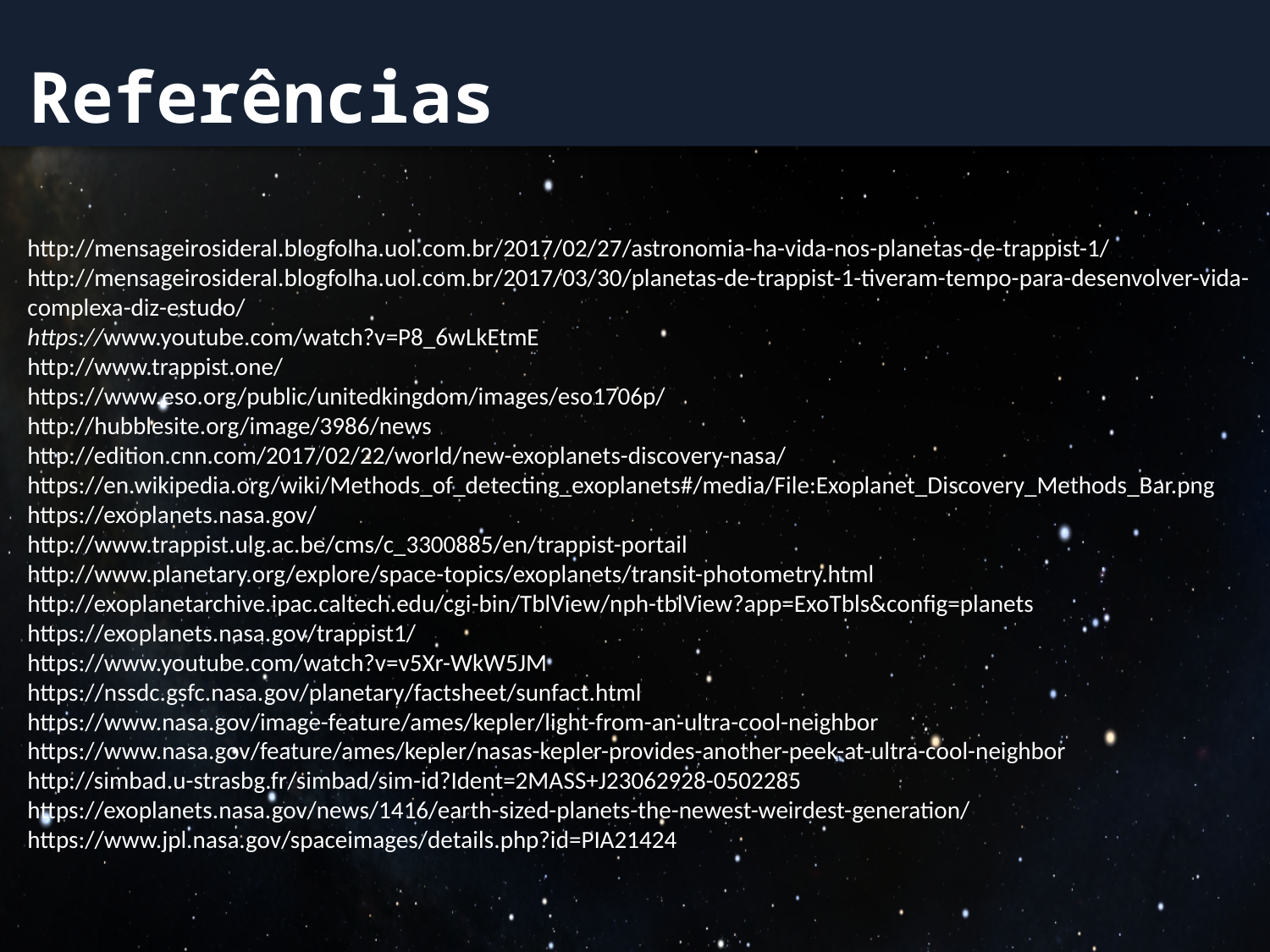

Referências
http://mensageirosideral.blogfolha.uol.com.br/2017/02/27/astronomia-ha-vida-nos-planetas-de-trappist-1/
http://mensageirosideral.blogfolha.uol.com.br/2017/03/30/planetas-de-trappist-1-tiveram-tempo-para-desenvolver-vida-complexa-diz-estudo/
https://www.youtube.com/watch?v=P8_6wLkEtmE
http://www.trappist.one/
https://www.eso.org/public/unitedkingdom/images/eso1706p/
http://hubblesite.org/image/3986/news
http://edition.cnn.com/2017/02/22/world/new-exoplanets-discovery-nasa/
https://en.wikipedia.org/wiki/Methods_of_detecting_exoplanets#/media/File:Exoplanet_Discovery_Methods_Bar.png
https://exoplanets.nasa.gov/
http://www.trappist.ulg.ac.be/cms/c_3300885/en/trappist-portail
http://www.planetary.org/explore/space-topics/exoplanets/transit-photometry.html
http://exoplanetarchive.ipac.caltech.edu/cgi-bin/TblView/nph-tblView?app=ExoTbls&config=planets
https://exoplanets.nasa.gov/trappist1/
https://www.youtube.com/watch?v=v5Xr-WkW5JM
https://nssdc.gsfc.nasa.gov/planetary/factsheet/sunfact.html
https://www.nasa.gov/image-feature/ames/kepler/light-from-an-ultra-cool-neighbor
https://www.nasa.gov/feature/ames/kepler/nasas-kepler-provides-another-peek-at-ultra-cool-neighbor
http://simbad.u-strasbg.fr/simbad/sim-id?Ident=2MASS+J23062928-0502285
https://exoplanets.nasa.gov/news/1416/earth-sized-planets-the-newest-weirdest-generation/
https://www.jpl.nasa.gov/spaceimages/details.php?id=PIA21424